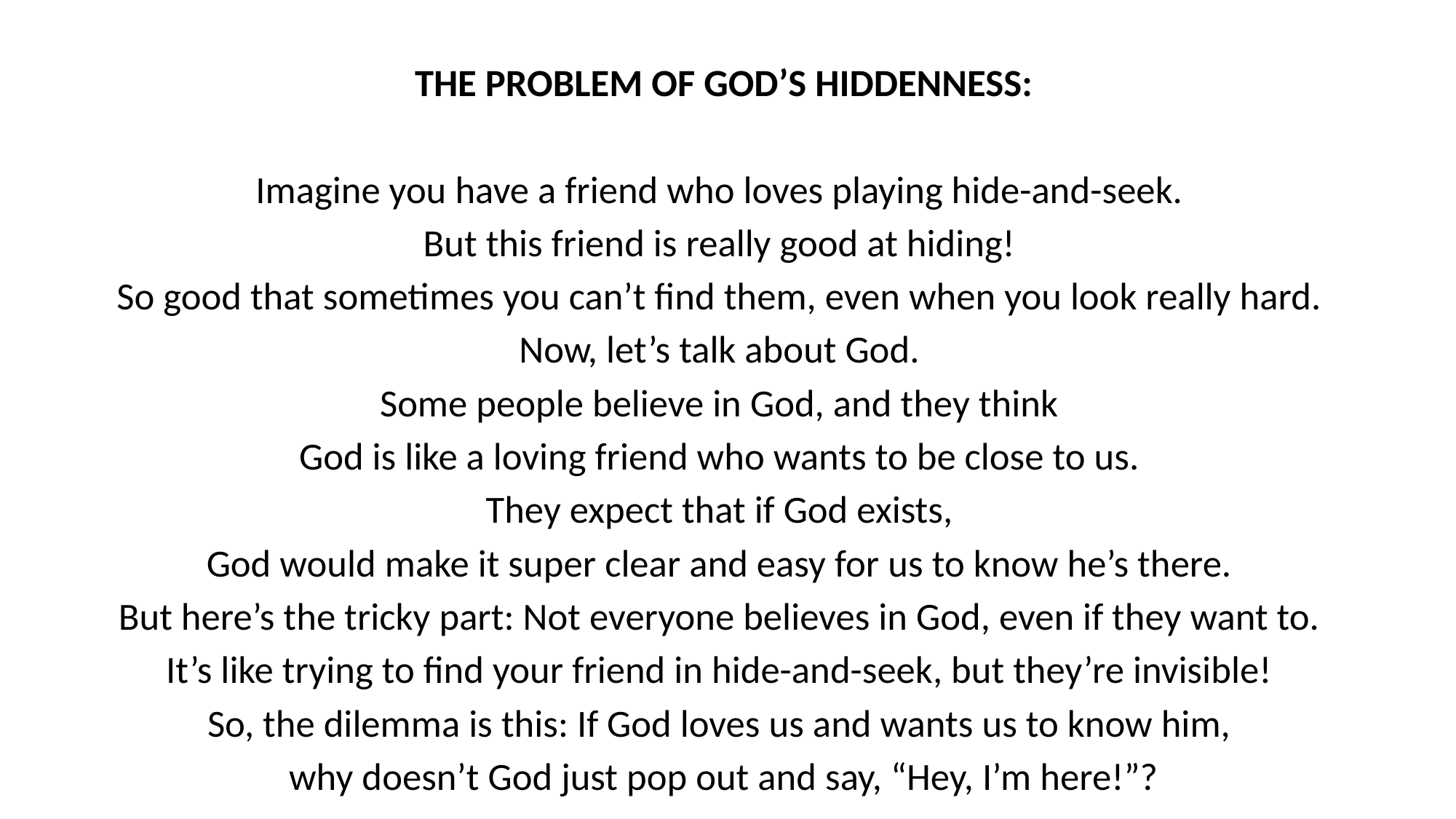

THE PROBLEM OF GOD’S HIDDENNESS:

Imagine you have a friend who loves playing hide-and-seek.
But this friend is really good at hiding!
So good that sometimes you can’t find them, even when you look really hard.
Now, let’s talk about God.
Some people believe in God, and they think
God is like a loving friend who wants to be close to us.
They expect that if God exists,
God would make it super clear and easy for us to know he’s there.
But here’s the tricky part: Not everyone believes in God, even if they want to.
It’s like trying to find your friend in hide-and-seek, but they’re invisible!
So, the dilemma is this: If God loves us and wants us to know him,
why doesn’t God just pop out and say, “Hey, I’m here!”?